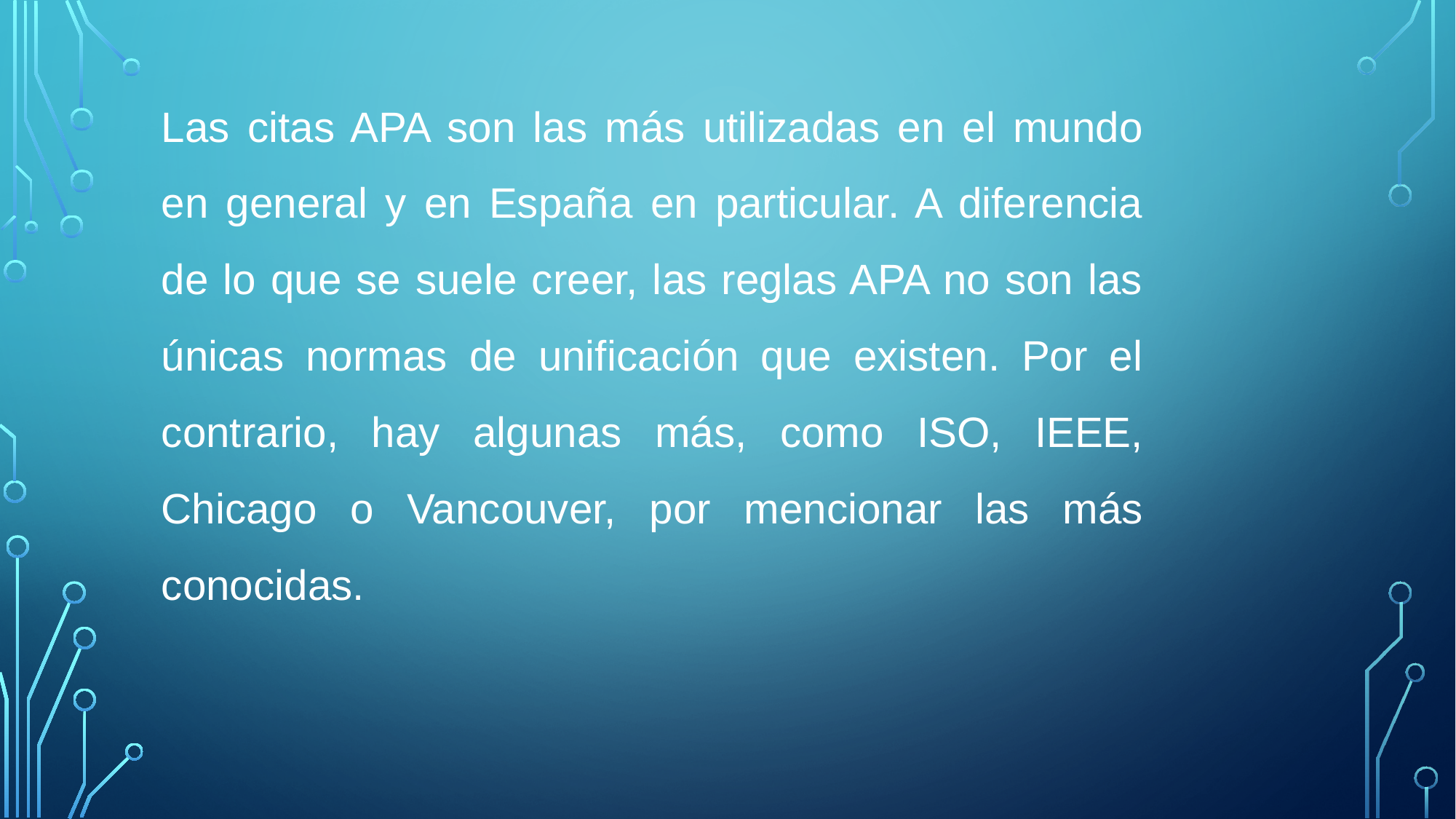

Las citas APA son las más utilizadas en el mundo en general y en España en particular. A diferencia de lo que se suele creer, las reglas APA no son las únicas normas de unificación que existen. Por el contrario, hay algunas más, como ISO, IEEE, Chicago o Vancouver, por mencionar las más conocidas.